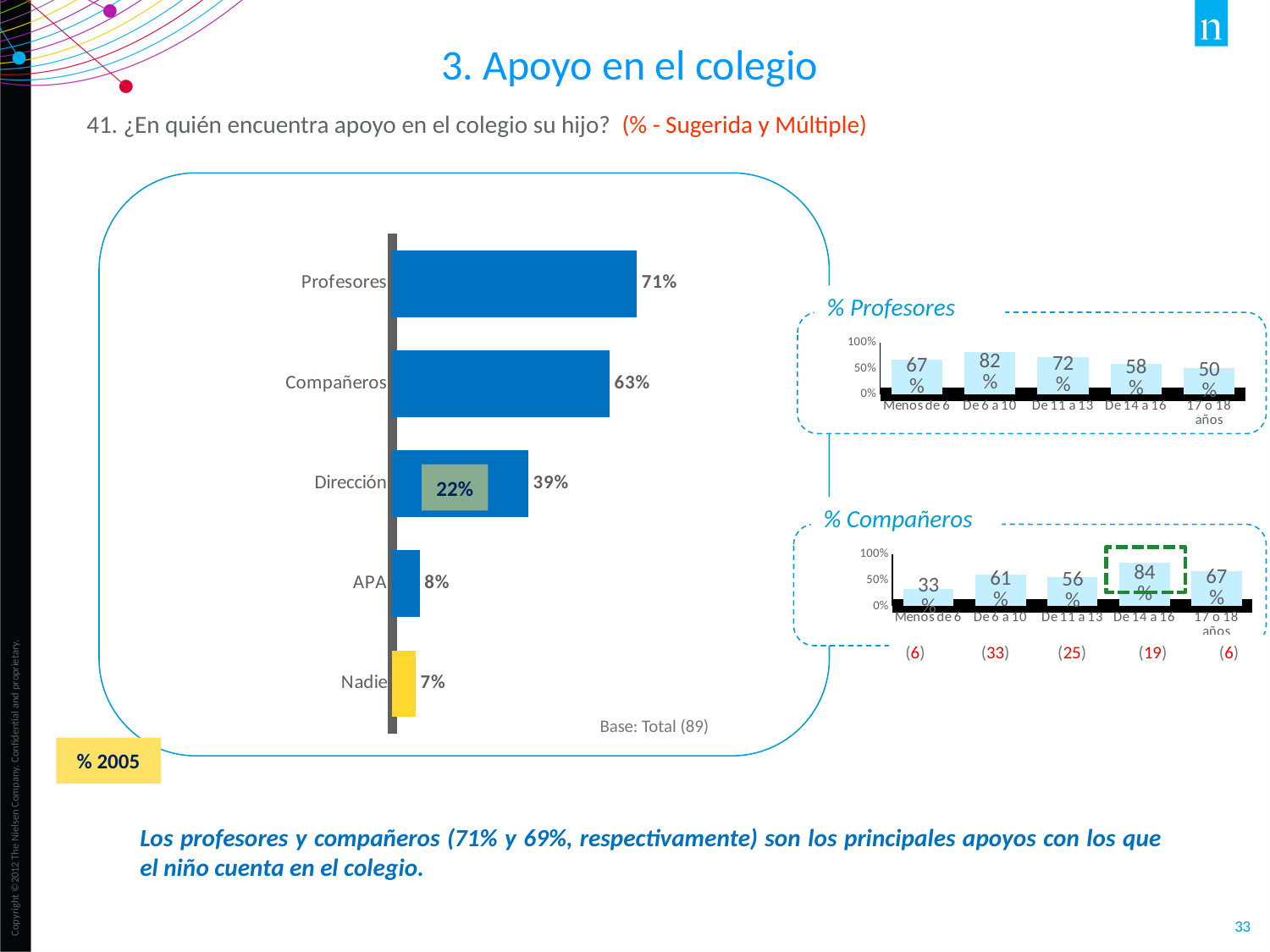

3. Apoyo en el colegio
41. ¿En quién encuentra apoyo en el colegio su hijo?  (% - Sugerida y Múltiple)

### Chart

| Category |  |
|---|---|
| Profesores | 0.708 |
| Compañeros | 0.629 |
| Dirección | 0.39299999999999996 |
| APA | 0.079 |
| Nadie | 0.067 |
% Profesores

### Chart

| Category |  |
|---|---|
| Menos de 6 | 0.667 |
| De 6 a 10 | 0.818 |
| De 11 a 13 | 0.72 |
| De 14 a 16 | 0.579 |
| 17 o 18 años | 0.5 |
22%
% Compañeros

### Chart

| Category |  |
|---|---|
| Menos de 6 | 0.33299999999999996 |
| De 6 a 10 | 0.606 |
| De 11 a 13 | 0.56 |
| De 14 a 16 | 0.8420000000000001 |
| 17 o 18 años | 0.667 |
 (6)              (33)            (25)             (19)             (6)
Base: Total (89)
% 2005
Los profesores y compañeros (71% y 69%, respectivamente) son los principales apoyos con los que el niño cuenta en el colegio.